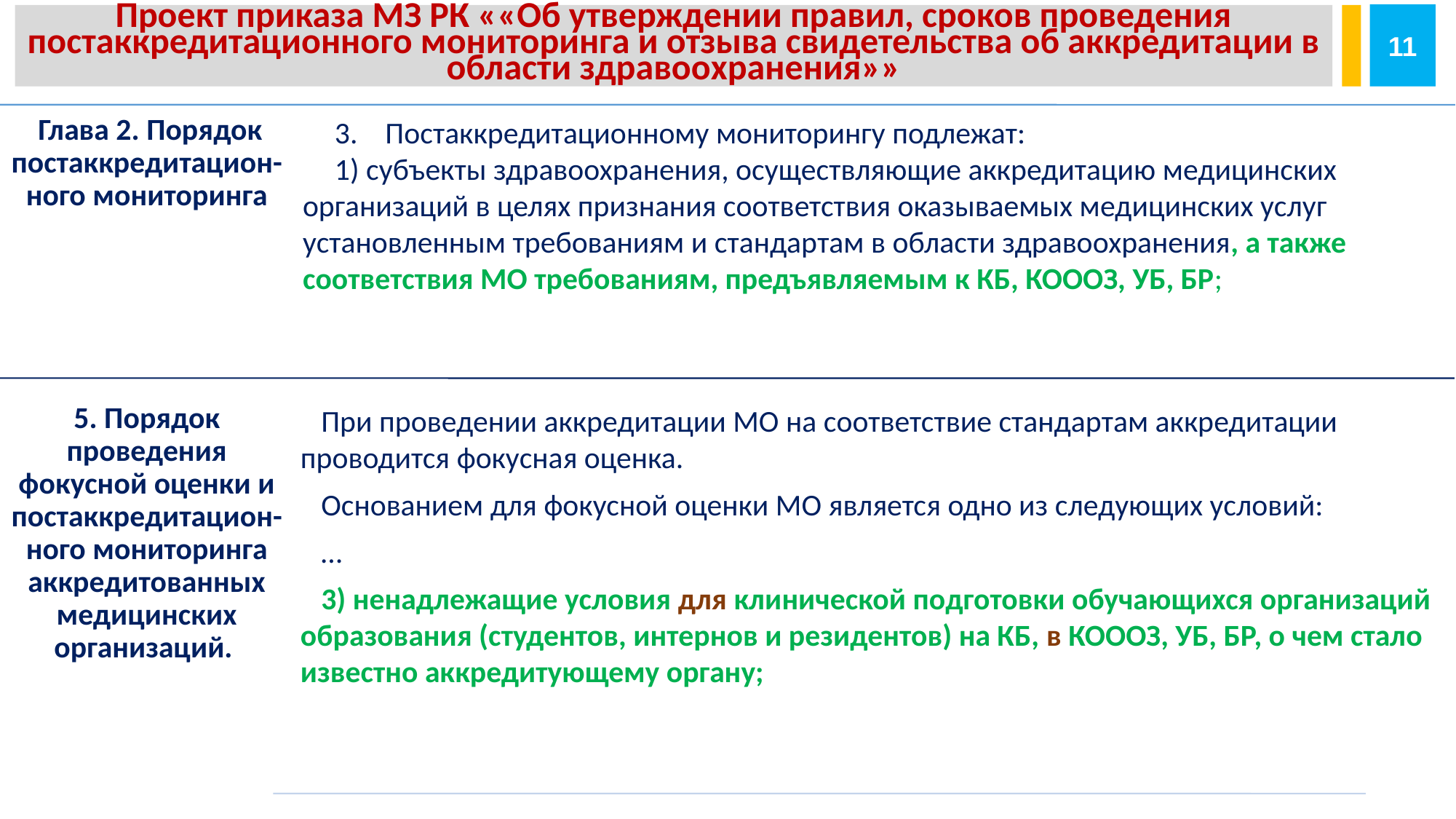

11
Проект приказа МЗ РК ««Об утверждении правил, сроков проведения постаккредитационного мониторинга и отзыва свидетельства об аккредитации в области здравоохранения»»

3.    Постаккредитационному мониторингу подлежат:
1) субъекты здравоохранения, осуществляющие аккредитацию медицинских организаций в целях признания соответствия оказываемых медицинских услуг установленным требованиям и стандартам в области здравоохранения, а также соответствия МО требованиям, предъявляемым к КБ, КОООЗ, УБ, БР;
 Глава 2. Порядок постаккредитацион-ного мониторинга

5. Порядок проведения фокусной оценки и постаккредитацион-ного мониторинга аккредитованных медицинских организаций.
При проведении аккредитации МО на соответствие стандартам аккредитации проводится фокусная оценка.
Основанием для фокусной оценки МО является одно из следующих условий:
…
3) ненадлежащие условия для клинической подготовки обучающихся организаций образования (студентов, интернов и резидентов) на КБ, в КОООЗ, УБ, БР, о чем стало известно аккредитующему органу;